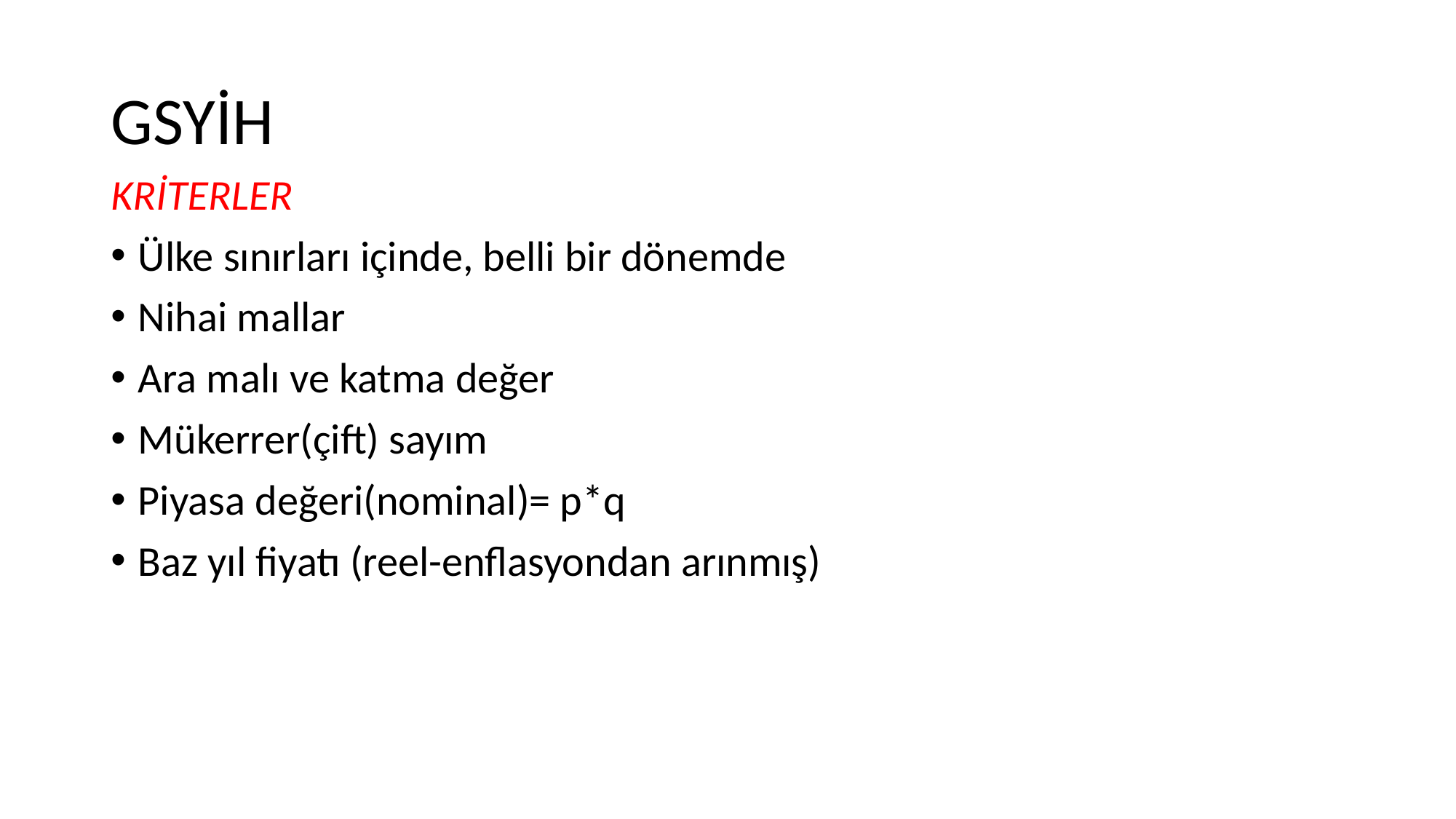

# GSYİH
KRİTERLER
Ülke sınırları içinde, belli bir dönemde
Nihai mallar
Ara malı ve katma değer
Mükerrer(çift) sayım
Piyasa değeri(nominal)= p*q
Baz yıl fiyatı (reel-enflasyondan arınmış)